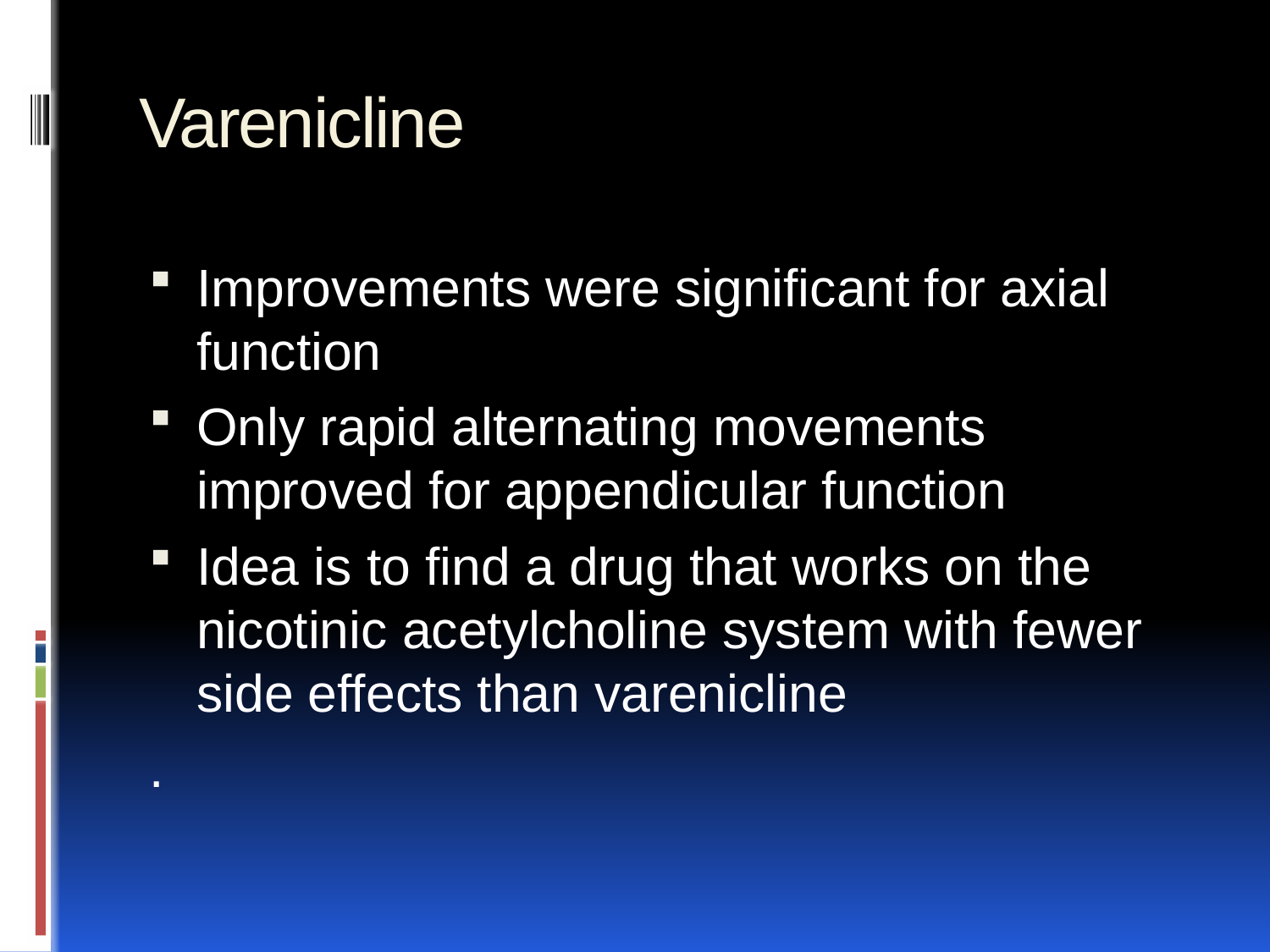

# Varenicline
Improvements were significant for axial function
Only rapid alternating movements improved for appendicular function
Idea is to find a drug that works on the nicotinic acetylcholine system with fewer side effects than varenicline
.